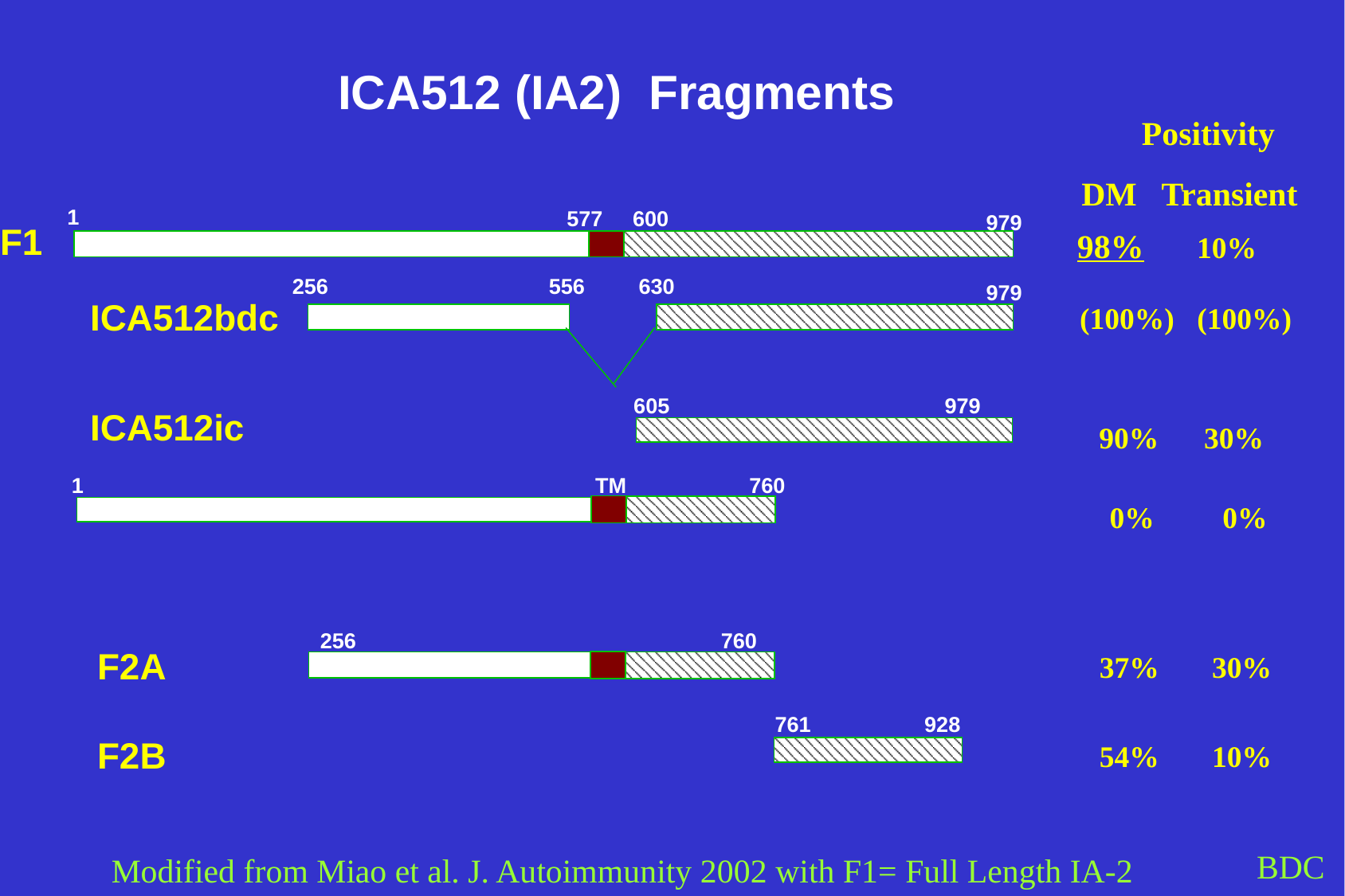

ICA512 (IA2)  Fragments
Positivity
DM   Transient
                              577     600
1
979
F1
98%       10%

256
556         630
979
(100%)   (100%)
ICA512bdc

605                                              979
ICA512ic
90%      30%

1
TM
760
0%         0%

256                                                             760
37%       30%
F2A

761                   928
54%       10%
F2B

BDC

Modified from Miao et al. J. Autoimmunity 2002 with F1= Full Length IA-2